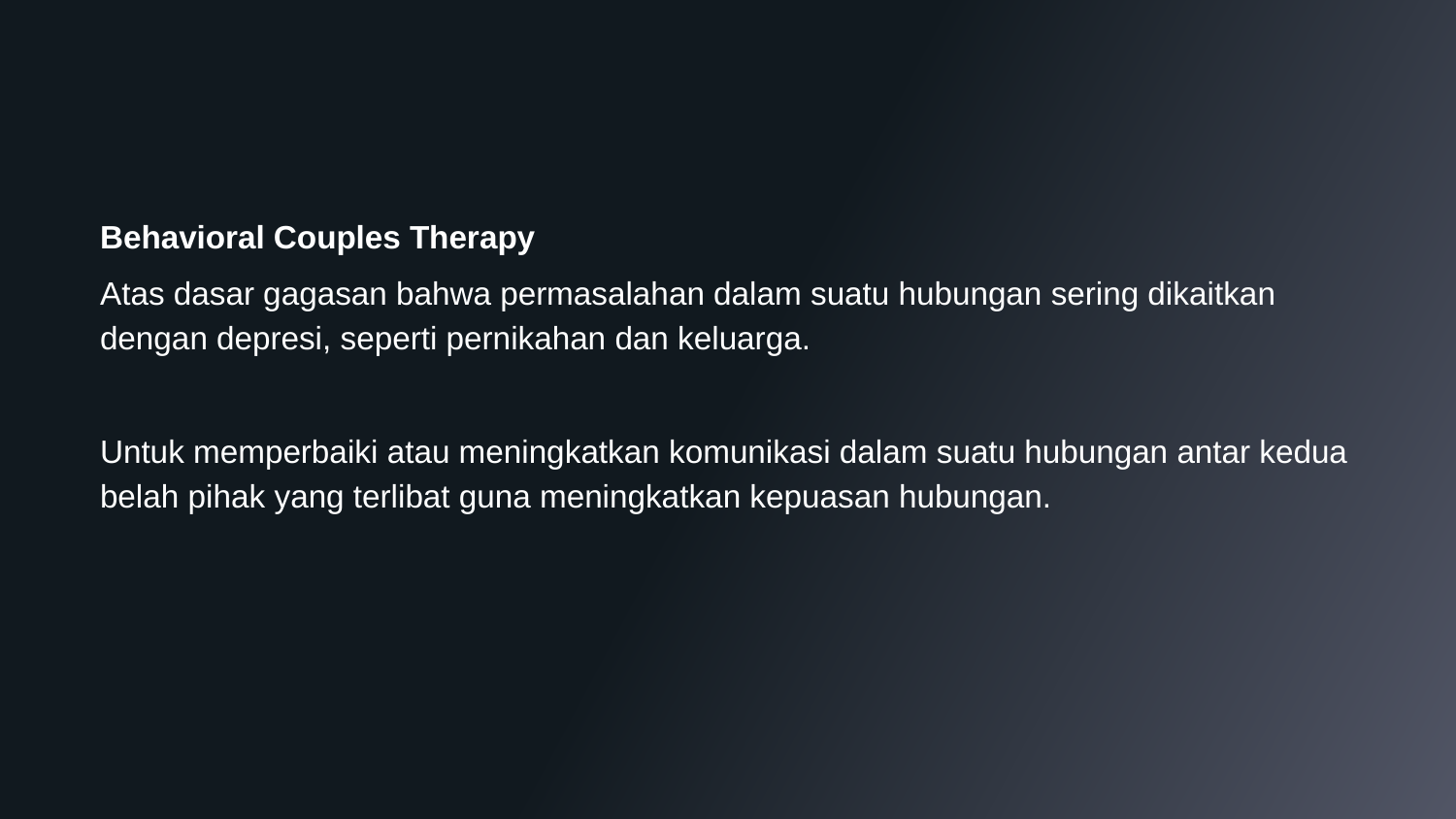

Behavioral Couples Therapy
Atas dasar gagasan bahwa permasalahan dalam suatu hubungan sering dikaitkan dengan depresi, seperti pernikahan dan keluarga.

Untuk memperbaiki atau meningkatkan komunikasi dalam suatu hubungan antar kedua belah pihak yang terlibat guna meningkatkan kepuasan hubungan.